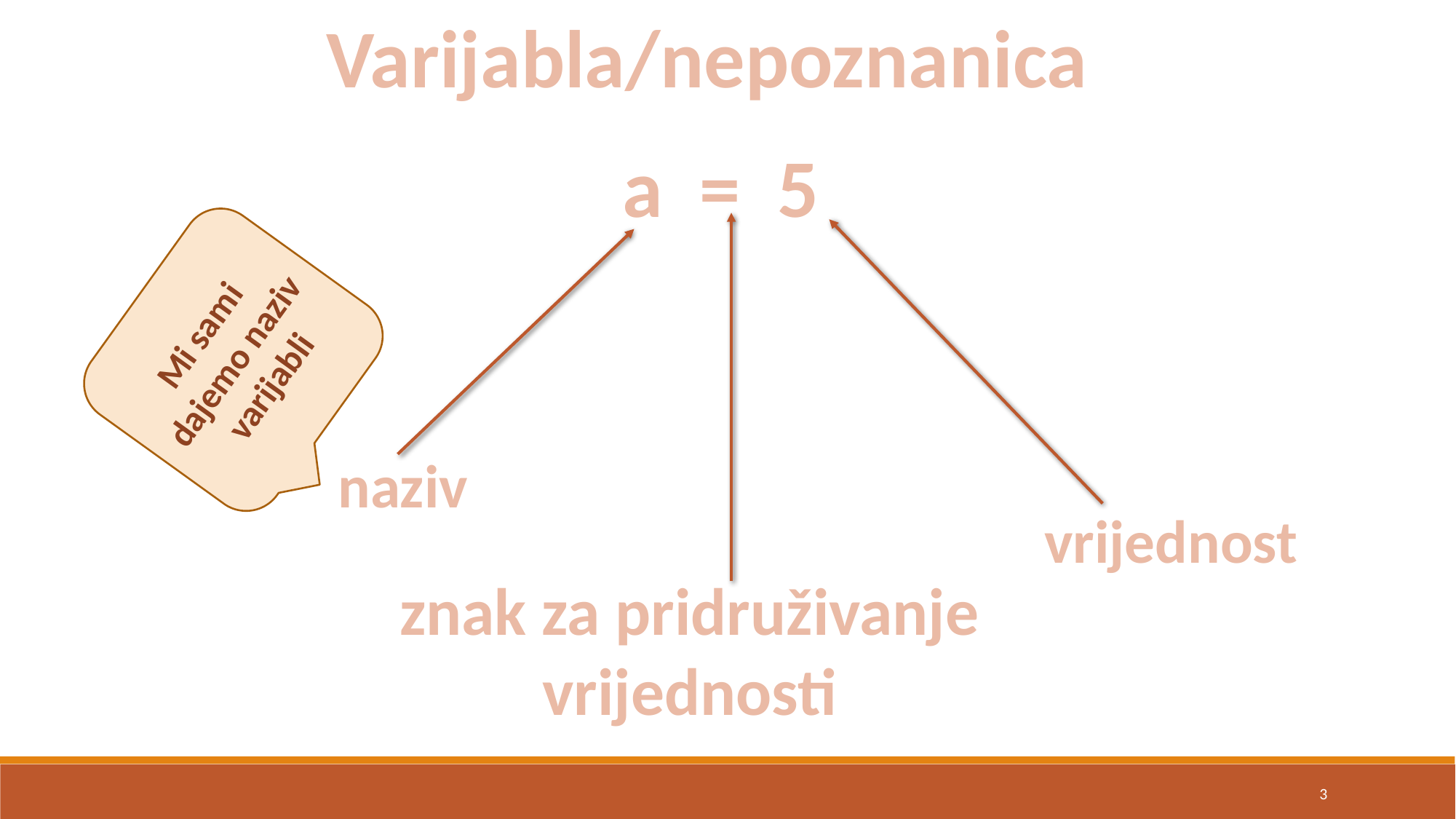

Varijabla/nepoznanica
a  =  5

Mi sami dajemo naziv varijabli
naziv
vrijednost
znak za pridruživanje
vrijednosti
3